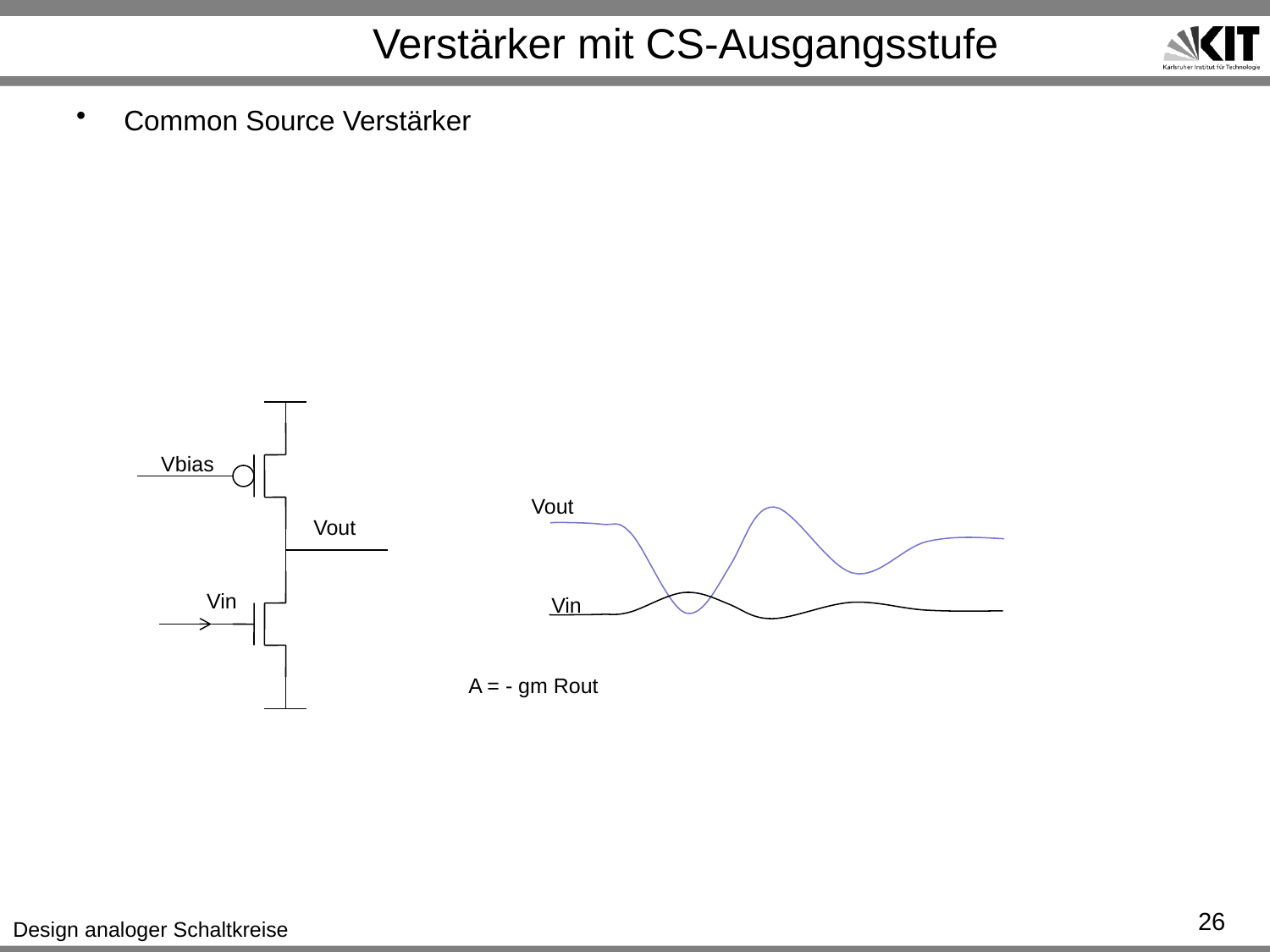

# Verstärker mit CS-Ausgangsstufe
Common Source Verstärker

Vbias

Vout

Vout

Vin
Vin

A = - gm Rout
26